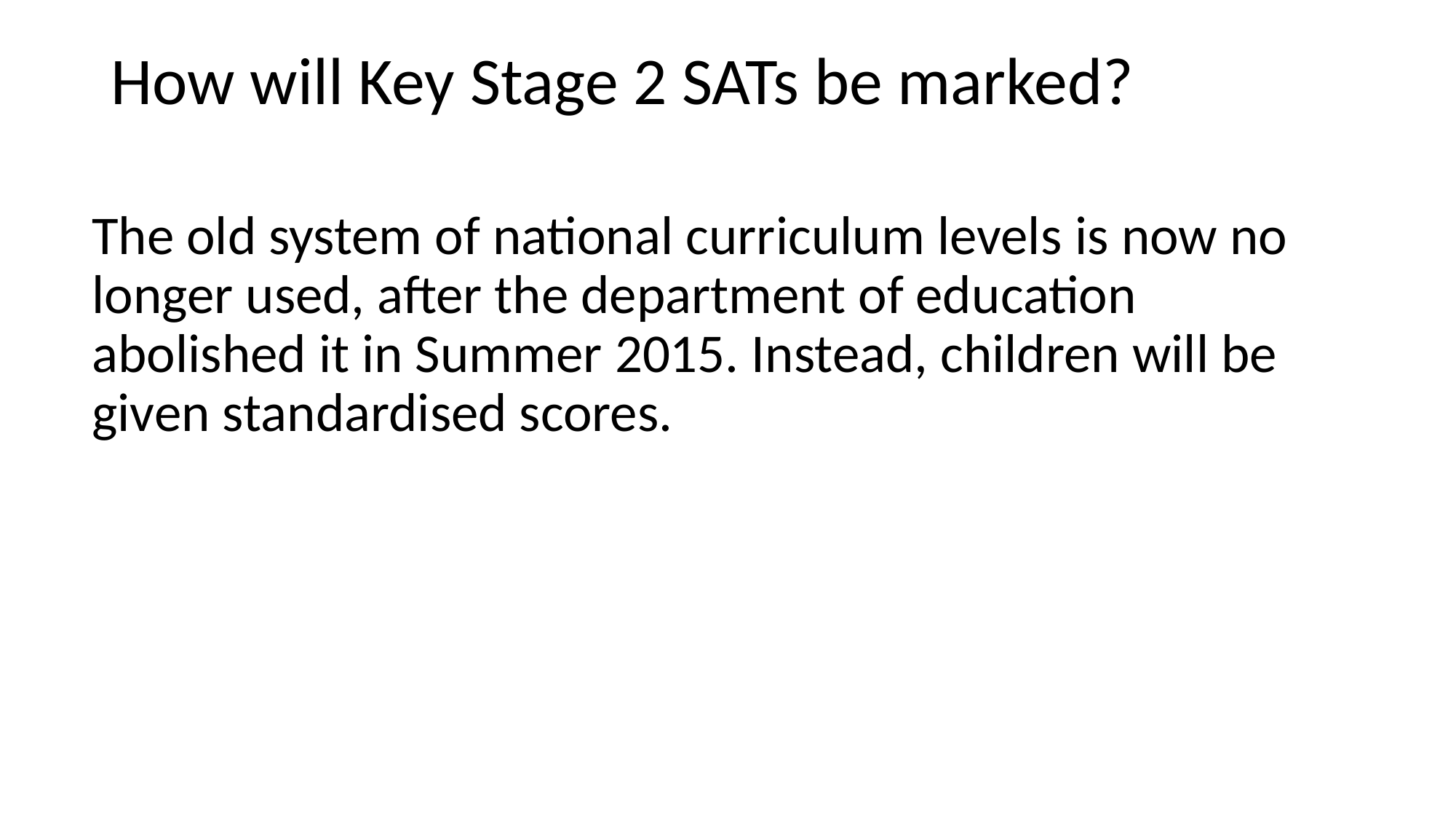

# How will Key Stage 2 SATs be marked?
The old system of national curriculum levels is now no longer used, after the department of education abolished it in Summer 2015. Instead, children will be given standardised scores.